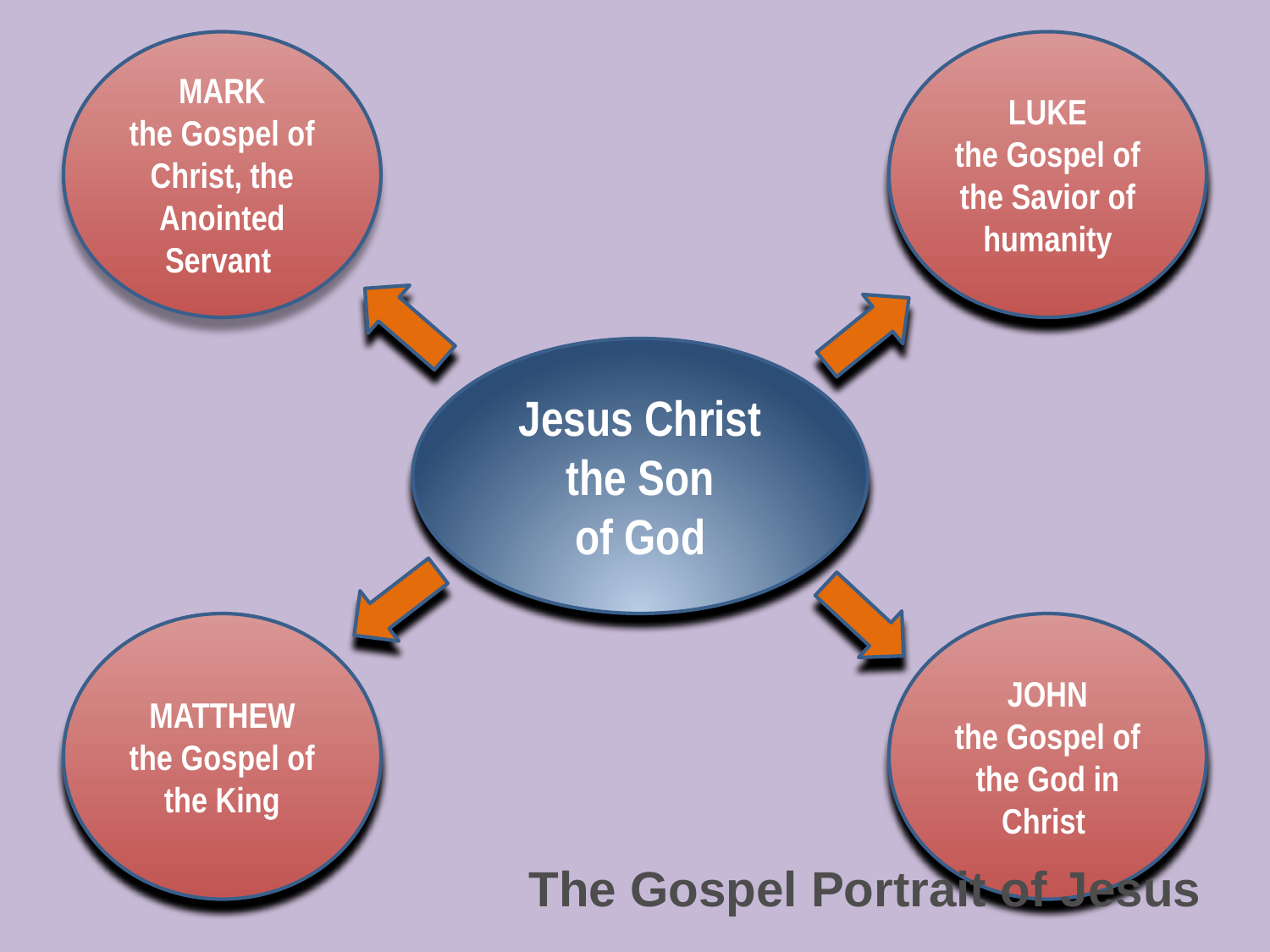

MARK
the Gospel of Christ, the Anointed Servant
LUKE
the Gospel of the Savior of humanity

Jesus Christ
the Son
of God

MATTHEW
the Gospel of the King
JOHN
the Gospel of the God in Christ
The Gospel Portrait of Jesus